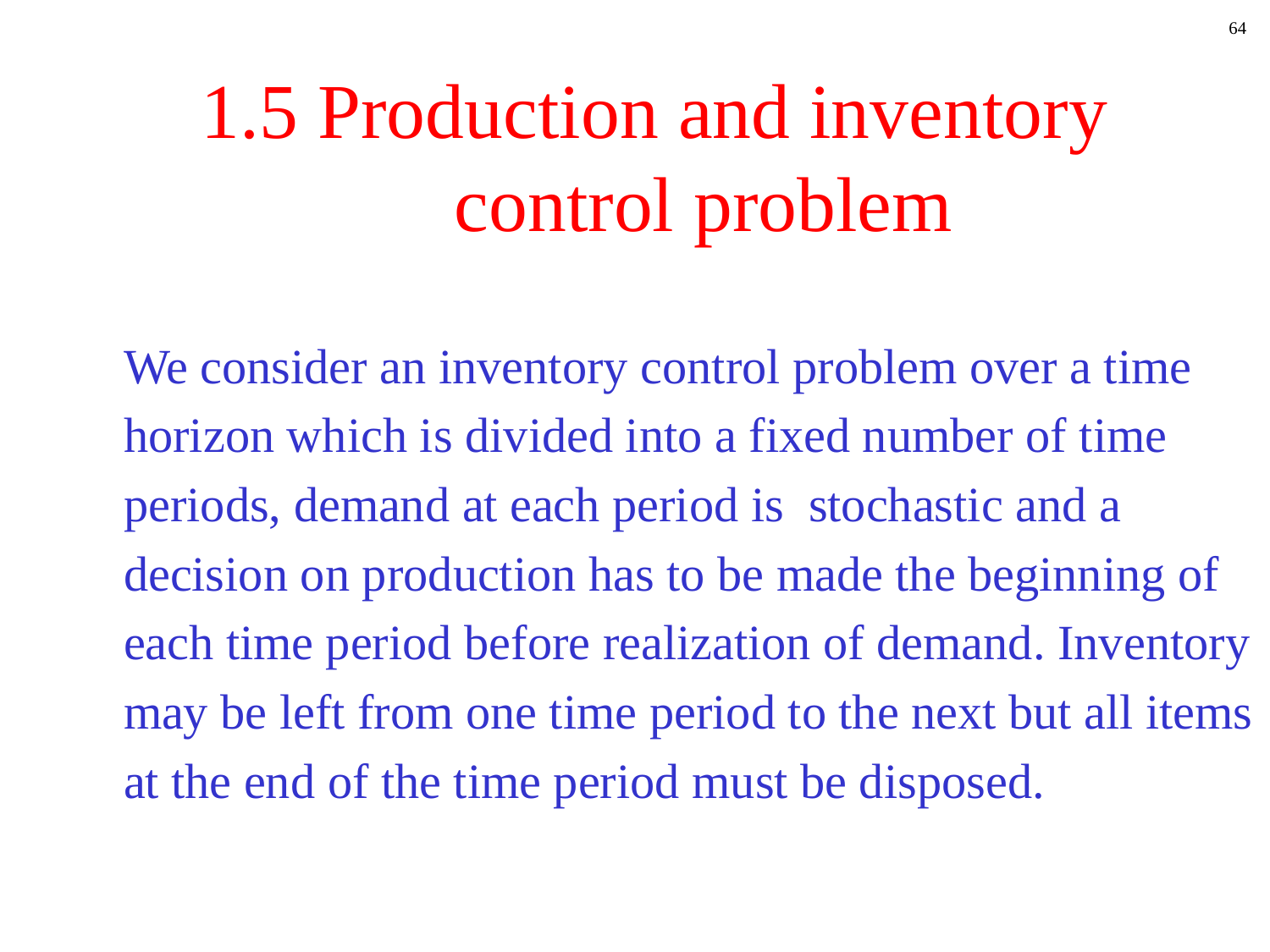

64
# 1.5 Production and inventory control problem
We consider an inventory control problem over a time
horizon which is divided into a fixed number of time
periods, demand at each period is  stochastic and a
decision on production has to be made the beginning of
each time period before realization of demand. Inventory
may be left from one time period to the next but all items
at the end of the time period must be disposed.